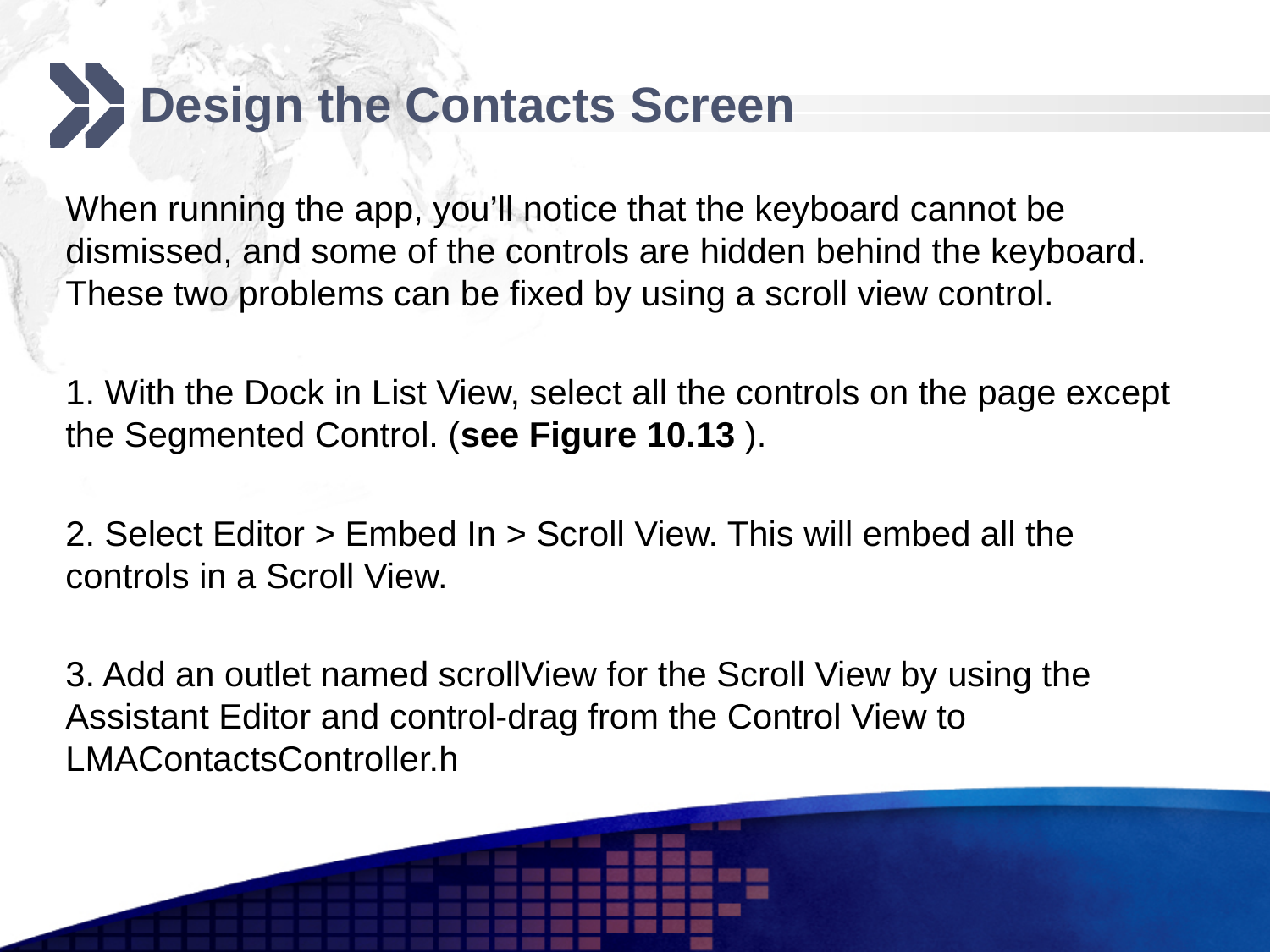

# Design the Contacts Screen
When running the app, you’ll notice that the keyboard cannot be dismissed, and some of the controls are hidden behind the keyboard. These two problems can be fixed by using a scroll view control.

1. With the Dock in List View, select all the controls on the page except the Segmented Control. (see Figure 10.13 ).

2. Select Editor > Embed In > Scroll View. This will embed all the controls in a Scroll View.

3. Add an outlet named scrollView for the Scroll View by using the Assistant Editor and control-drag from the Control View to LMAContactsController.h